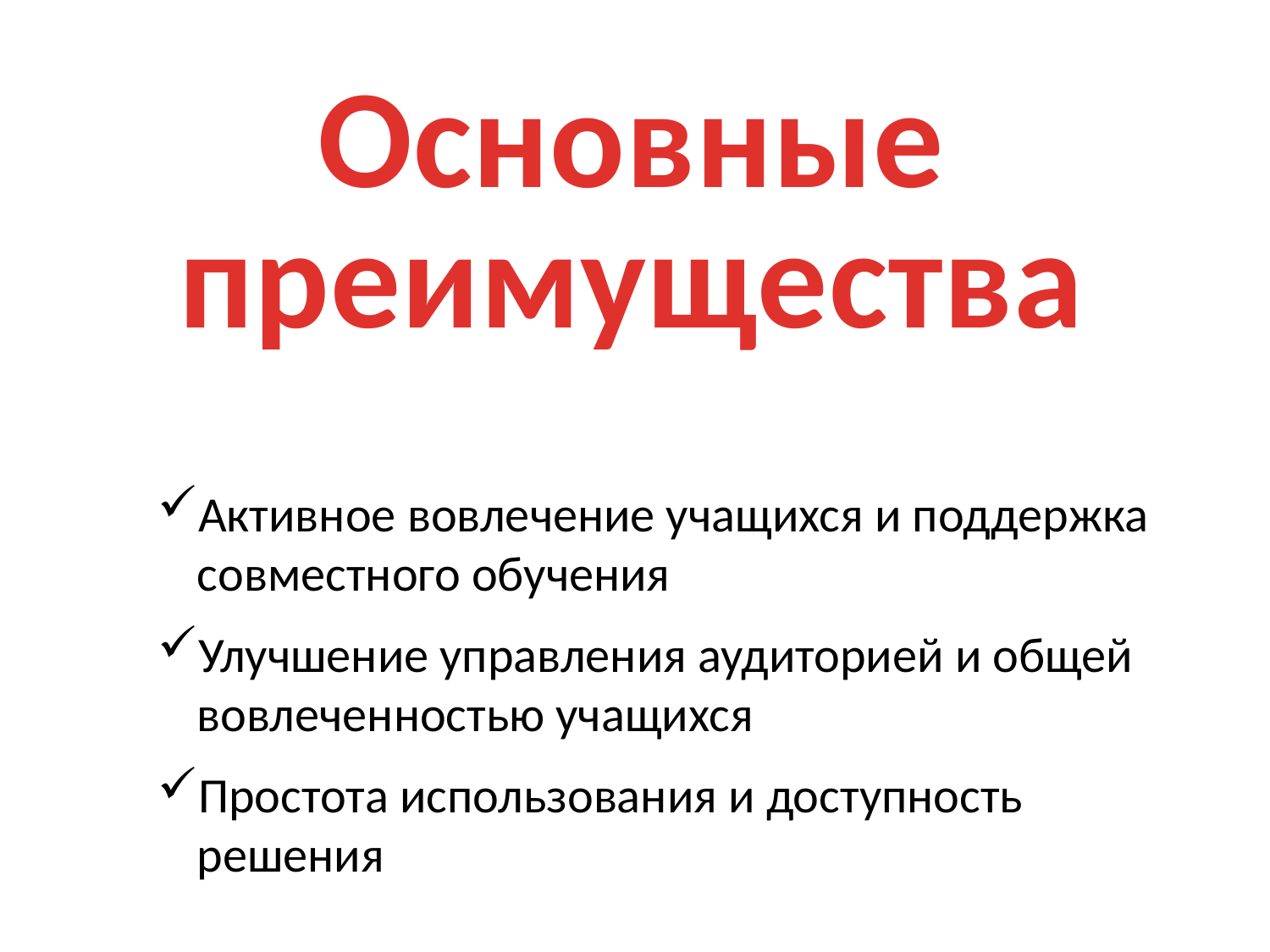

Основные
преимущества
Активное вовлечение учащихся и поддержка совместного обучения

Улучшение управления аудиторией и общей вовлеченностью учащихся

Простота использования и доступность решения